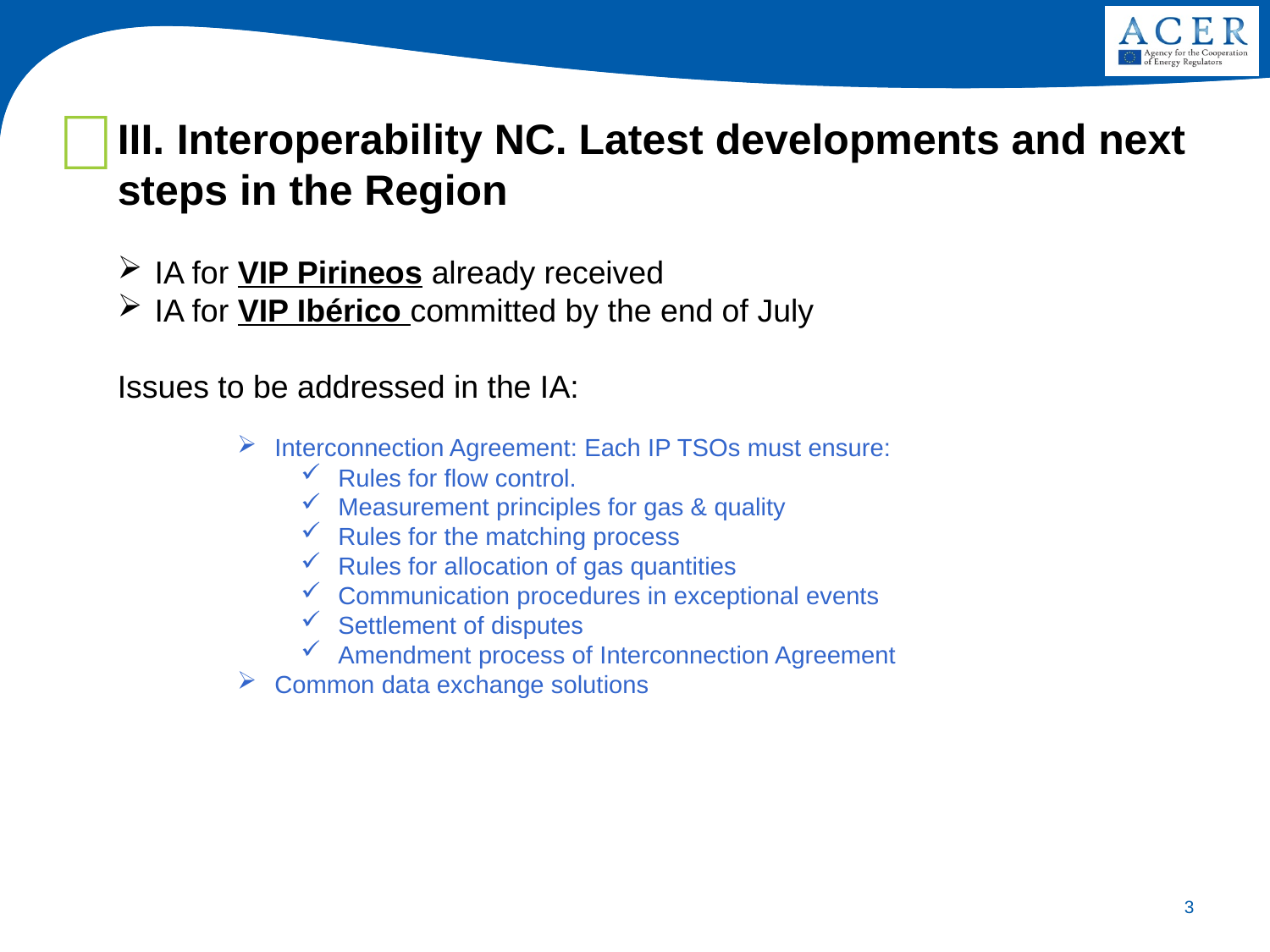

III. Interoperability NC. Latest developments and next steps in the Region
IA for VIP Pirineos already received
IA for VIP Ibérico committed by the end of July

Issues to be addressed in the IA:

Interconnection Agreement: Each IP TSOs must ensure:
Rules for flow control.
Measurement principles for gas & quality
Rules for the matching process
Rules for allocation of gas quantities
Communication procedures in exceptional events
Settlement of disputes
Amendment process of Interconnection Agreement
Common data exchange solutions